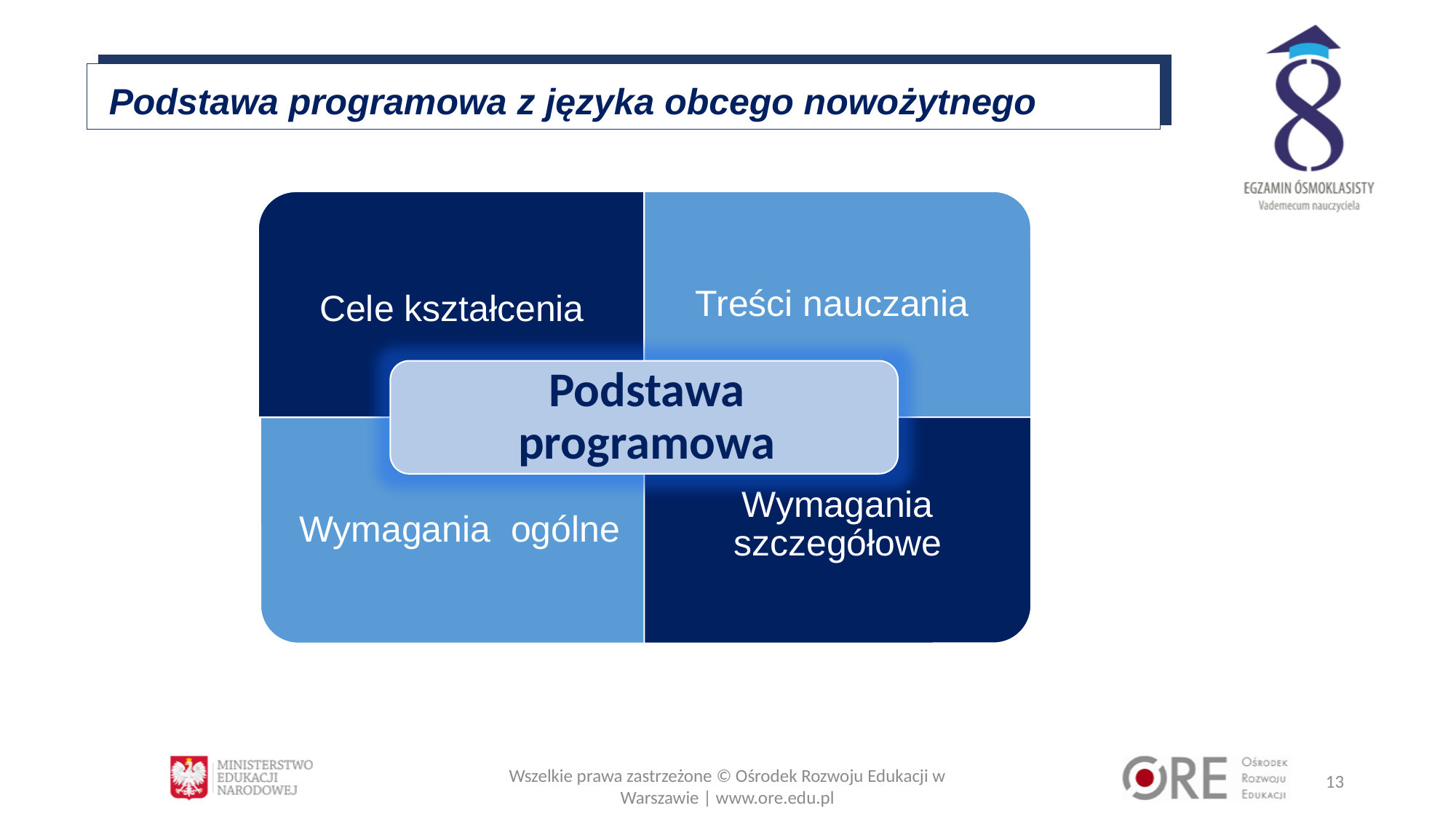

Podstawa programowa z języka obcego nowożytnego
Cele kształcenia
Treści nauczania
Wymagania  ogólne
Wymagania szczegółowe
Podstawa programowa
Wszelkie prawa zastrzeżone © Ośrodek Rozwoju Edukacji w Warszawie | www.ore.edu.pl
13